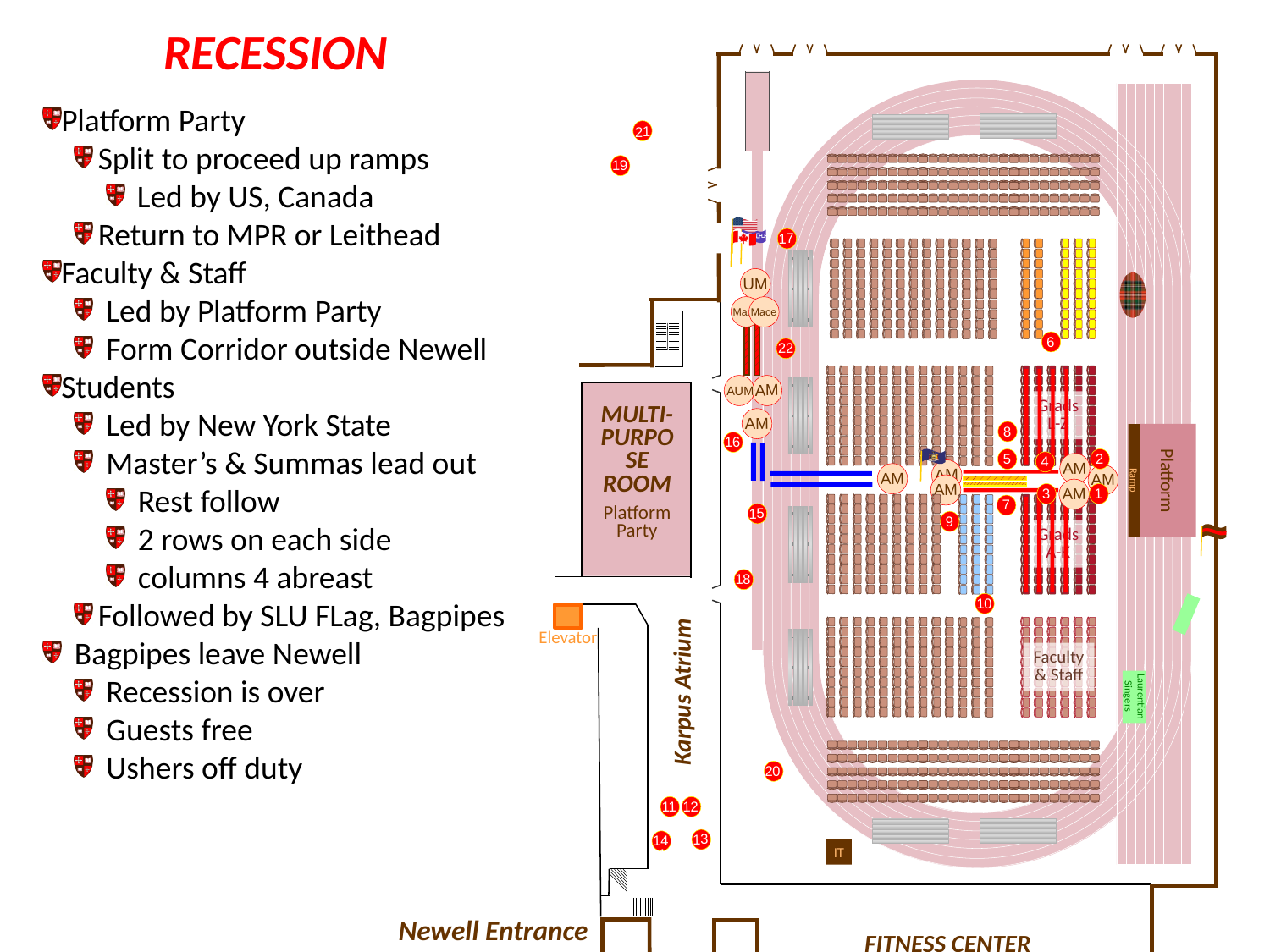

Recession

Platform Party
Split to proceed up ramps
 Led by US, Canada
Return to MPR or Leithead
Faculty & Staff
Led by Platform Party
Form Corridor outside Newell
Students
Led by New York State
Master’s & Summas lead out
Rest follow
2 rows on each side
columns 4 abreast
Followed by SLU FLag, Bagpipes
Bagpipes leave Newell
Recession is over
Guests free
Ushers off duty

21

19

17

UM

Mace

Mace

6

22

AUM

AM

Grads L-Z
Multi-purpose room

AM

8

16

2

5

4

AM

AM
Platform

AM

AM
Ramp

AM

AM

3

1

7

Platform Party

15

9
Grads A-K

18

10

Elevator
Faculty& Staff

Karpus Atrium

Laurentian Singers

20

12

11

13

144
IT

Newell Entrance
Fitness Center